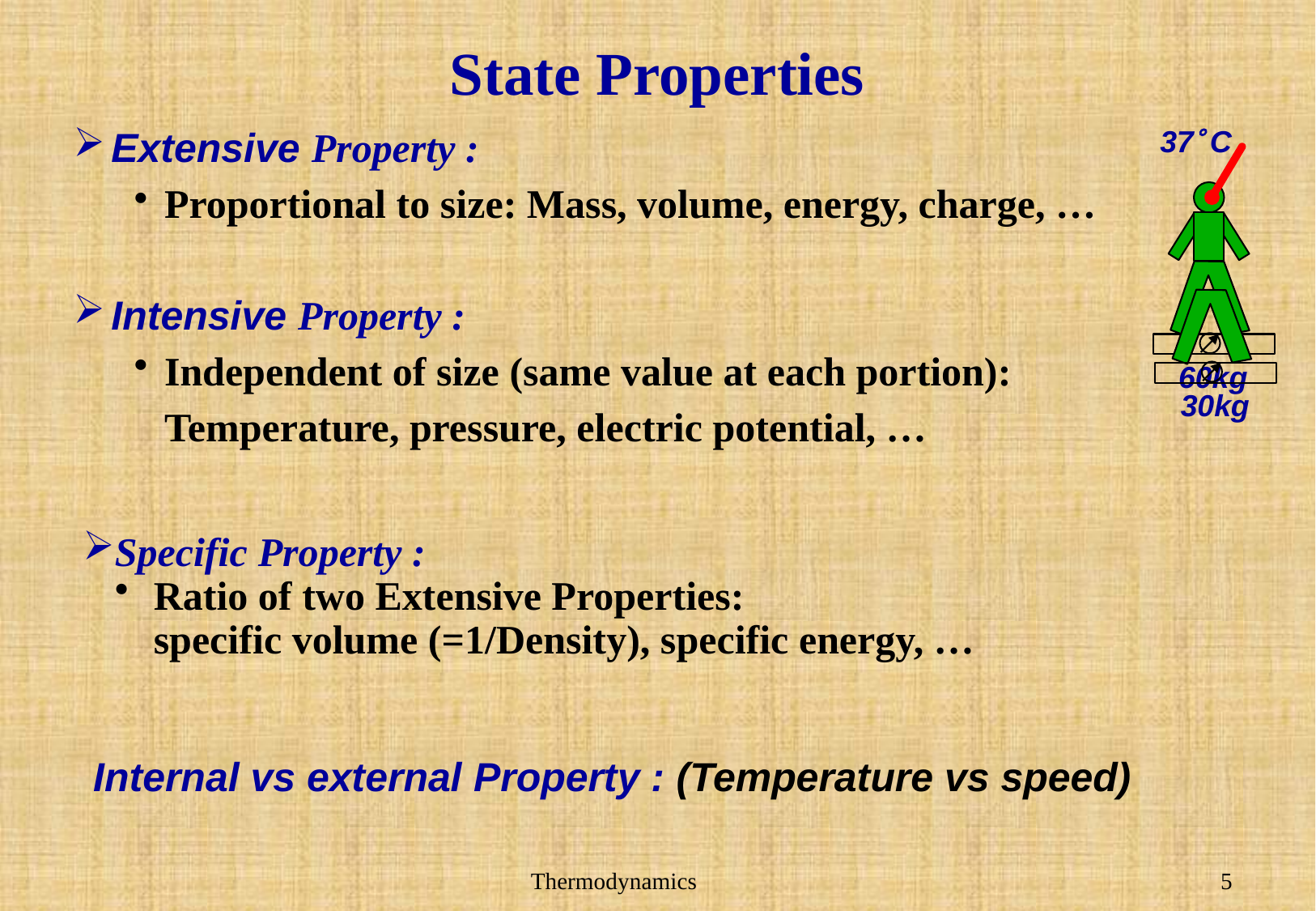

# State Properties
37° C

Extensive Property :
Proportional to size: Mass, volume, energy, charge, …

Intensive Property :
Independent of size (same value at each portion):
	Temperature, pressure, electric potential, …

30kg

60kg
Specific Property :
 Ratio of two Extensive Properties:
 specific volume (=1/Density), specific energy, …
Internal vs external Property : (Temperature vs speed)